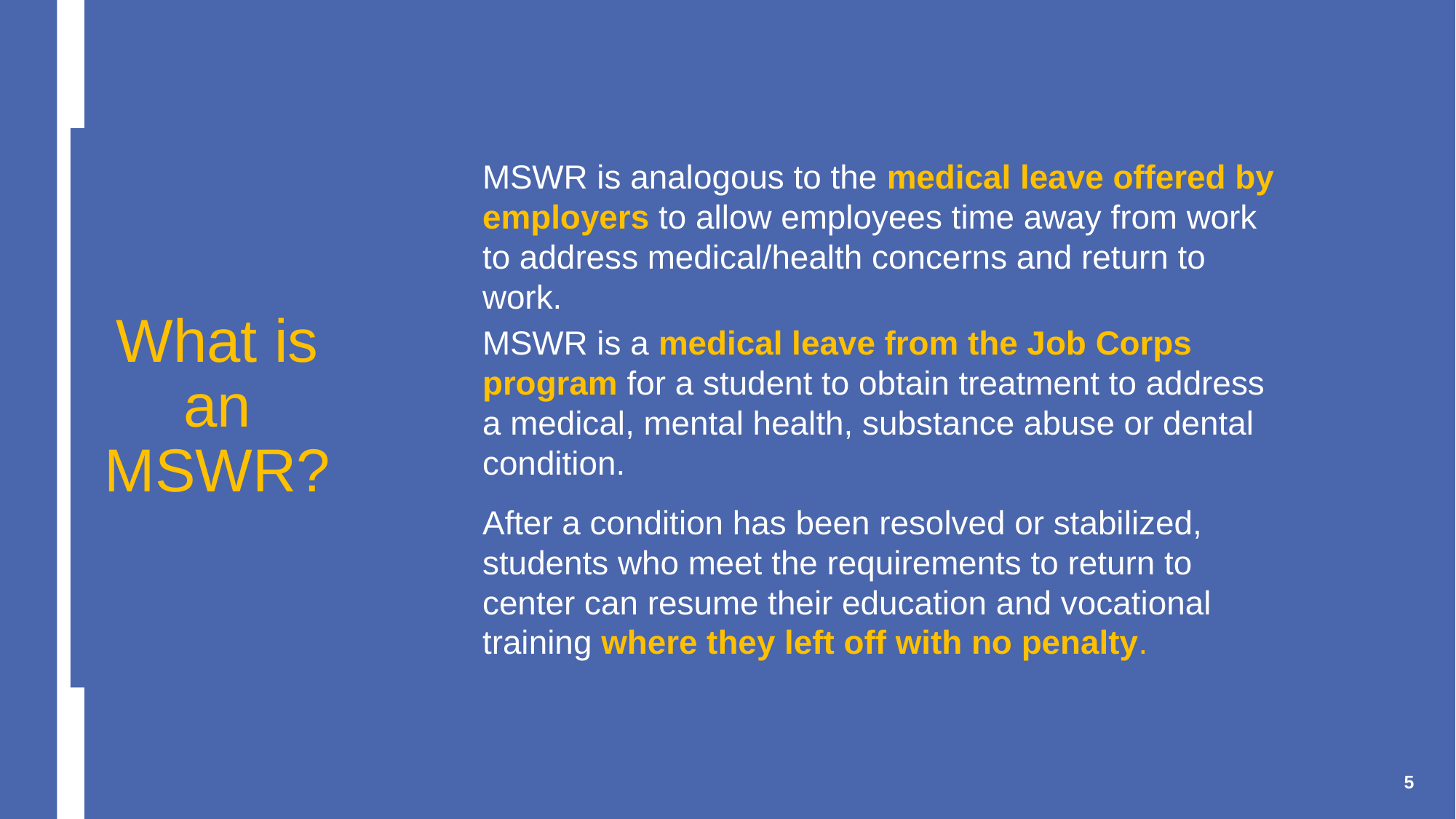

# What is an MSWR?
MSWR is analogous to the medical leave offered by employers to allow employees time away from work to address medical/health concerns and return to work.
MSWR is a medical leave from the Job Corps program for a student to obtain treatment to address a medical, mental health, substance abuse or dental condition.
After a condition has been resolved or stabilized, students who meet the requirements to return to center can resume their education and vocational training where they left off with no penalty.
5